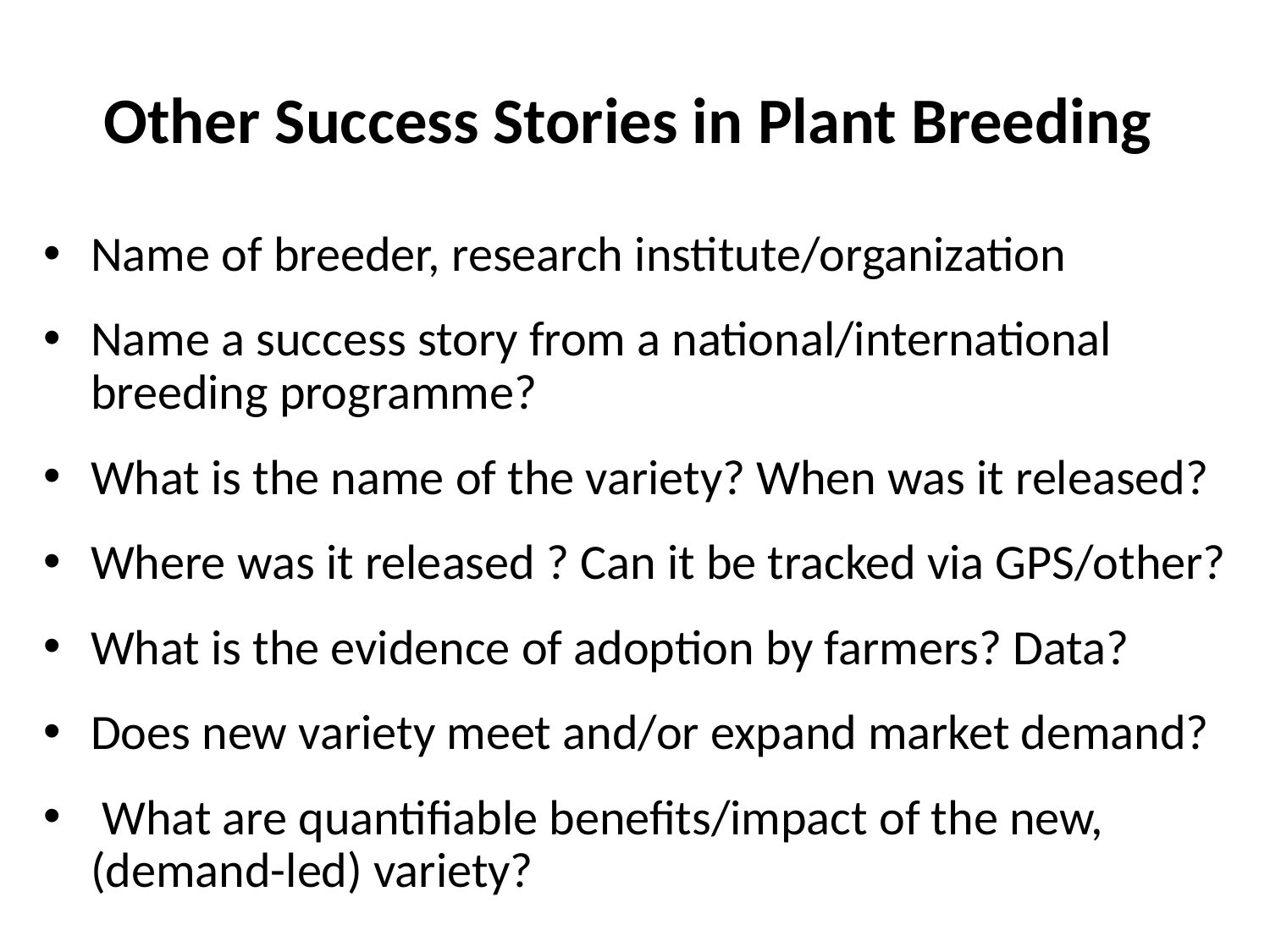

# Other Success Stories in Plant Breeding
Name of breeder, research institute/organization
Name a success story from a national/international breeding programme?
What is the name of the variety? When was it released?
Where was it released ? Can it be tracked via GPS/other?
What is the evidence of adoption by farmers? Data?
Does new variety meet and/or expand market demand?
 What are quantifiable benefits/impact of the new, (demand-led) variety?